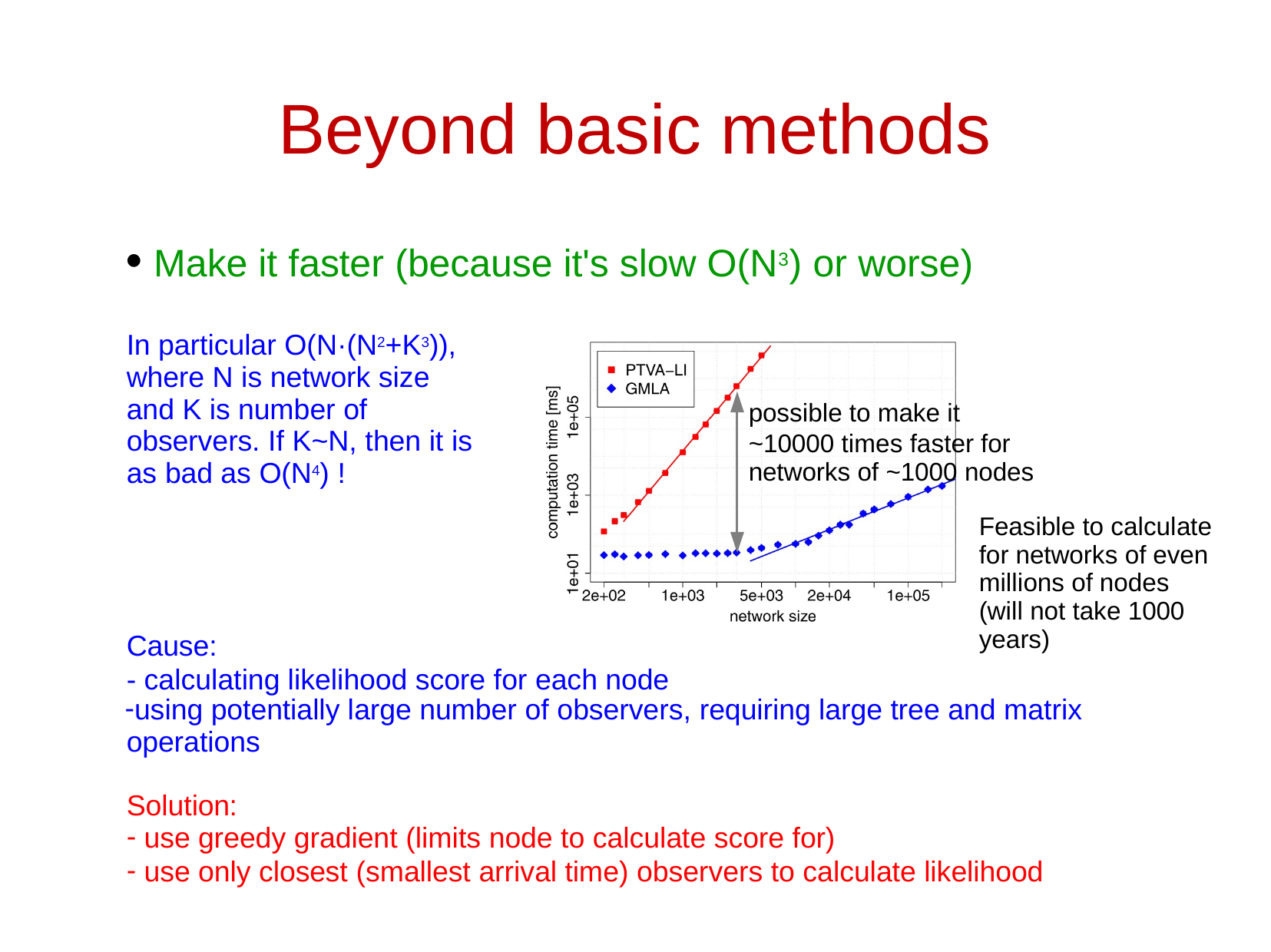

# Beyond basic methods
Make it faster (because it's slow O(N3) or worse)
●

In particular O(N·(N2+K3)), where N is network size and K is number of observers. If K~N, then it is as bad as O(N4) !

possible to make it
~10000 times faster for networks of ~1000 nodes

Feasible to calculate for networks of even millions of nodes (will not take 1000 years)

Cause:
- calculating likelihood score for each node
using potentially large number of observers, requiring large tree and matrix operations

Solution:
use greedy gradient (limits node to calculate score for)
use only closest (smallest arrival time) observers to calculate likelihood
2